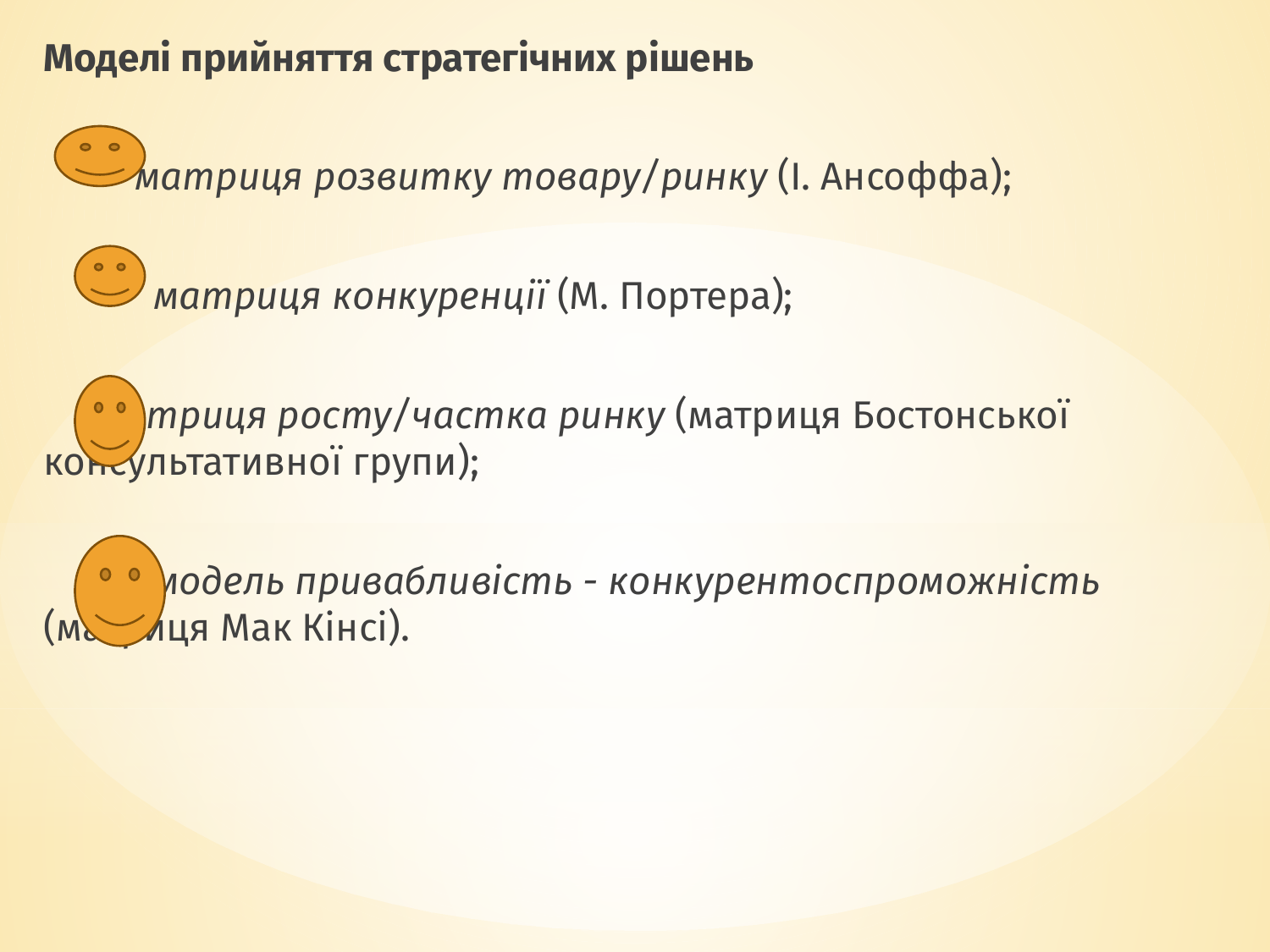

Моделі прийняття стратегічних рішень

          матриця розвитку товару/ринку (І. Ансоффа);

            матриця конкуренції (М. Портера);

      матриця росту/частка ринку (матриця Бостонської      консультативної групи);

            модель привабливість - конкурентоспроможність (матриця Мак Кінсі).